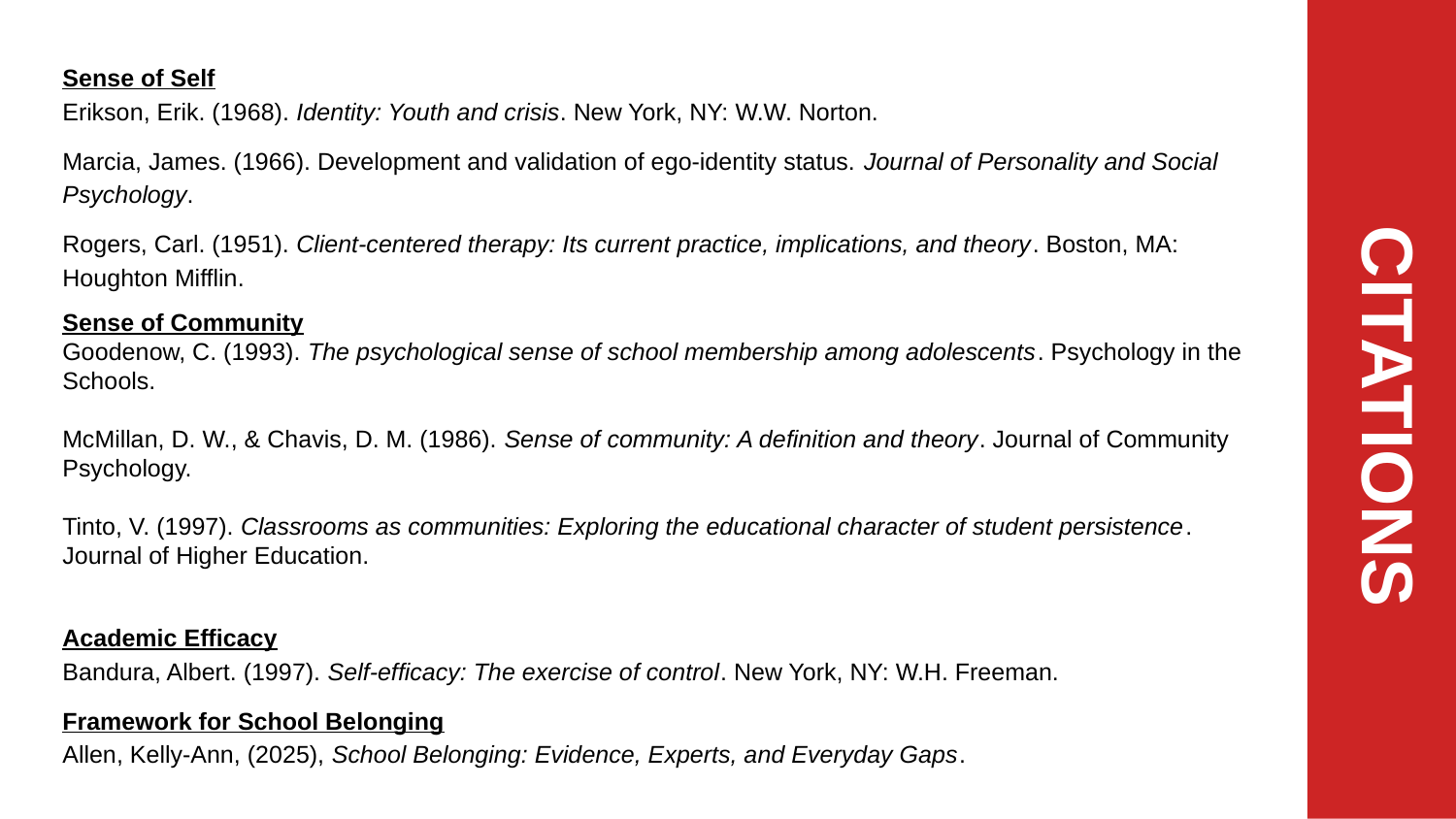

Sense of Self
Erikson, Erik. (1968). Identity: Youth and crisis. New York, NY: W.W. Norton.
Marcia, James. (1966). Development and validation of ego-identity status. Journal of Personality and Social Psychology.
Rogers, Carl. (1951). Client-centered therapy: Its current practice, implications, and theory. Boston, MA: Houghton Mifflin.
Sense of Community
Goodenow, C. (1993). The psychological sense of school membership among adolescents. Psychology in the Schools.

McMillan, D. W., & Chavis, D. M. (1986). Sense of community: A definition and theory. Journal of Community Psychology.

Tinto, V. (1997). Classrooms as communities: Exploring the educational character of student persistence. Journal of Higher Education.

Academic Efficacy
Bandura, Albert. (1997). Self-efficacy: The exercise of control. New York, NY: W.H. Freeman.
Framework for School Belonging
Allen, Kelly-Ann, (2025), School Belonging: Evidence, Experts, and Everyday Gaps.
CITATIONS